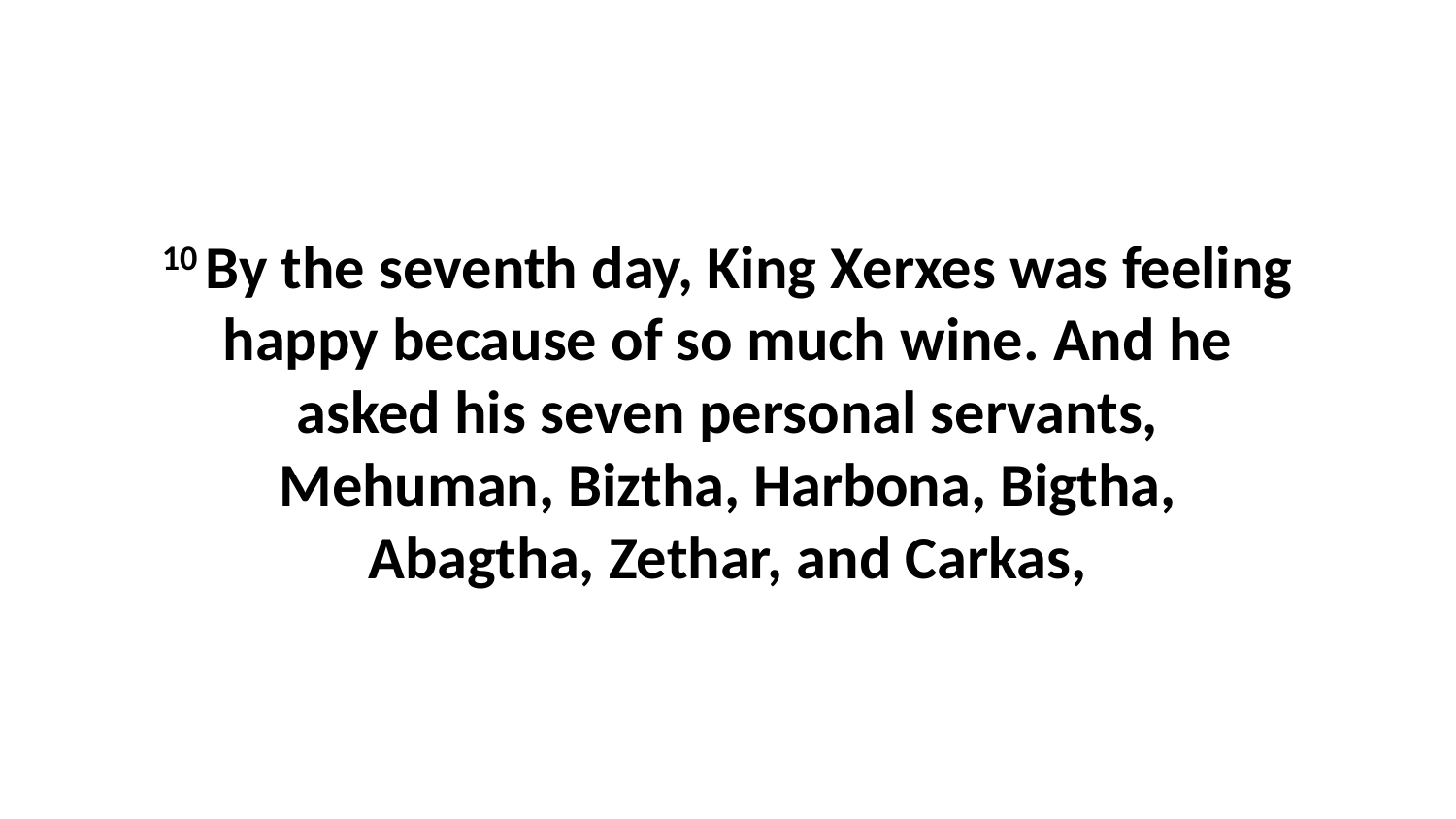

10 By the seventh day, King Xerxes was feeling happy because of so much wine. And he asked his seven personal servants, Mehuman, Biztha, Harbona, Bigtha, Abagtha, Zethar, and Carkas,